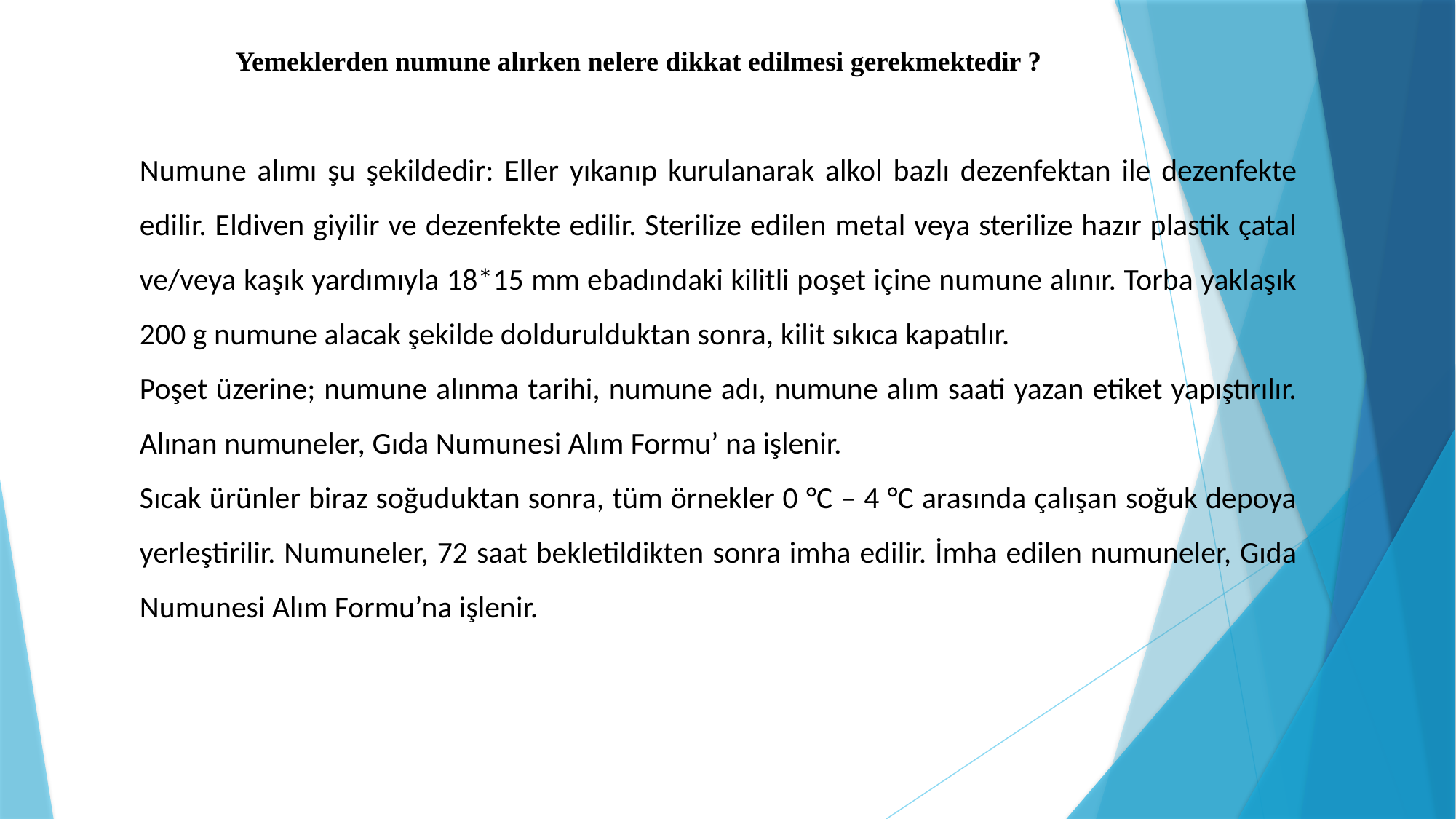

Yemeklerden numune alırken nelere dikkat edilmesi gerekmektedir ?
Numune alımı şu şekildedir: Eller yıkanıp kurulanarak alkol bazlı dezenfektan ile dezenfekte edilir. Eldiven giyilir ve dezenfekte edilir. Sterilize edilen metal veya sterilize hazır plastik çatal ve/veya kaşık yardımıyla 18*15 mm ebadındaki kilitli poşet içine numune alınır. Torba yaklaşık 200 g numune alacak şekilde doldurulduktan sonra, kilit sıkıca kapatılır.
Poşet üzerine; numune alınma tarihi, numune adı, numune alım saati yazan etiket yapıştırılır. Alınan numuneler, Gıda Numunesi Alım Formu’ na işlenir.
Sıcak ürünler biraz soğuduktan sonra, tüm örnekler 0 °C – 4 °C arasında çalışan soğuk depoya yerleştirilir. Numuneler, 72 saat bekletildikten sonra imha edilir. İmha edilen numuneler, Gıda Numunesi Alım Formu’na işlenir.